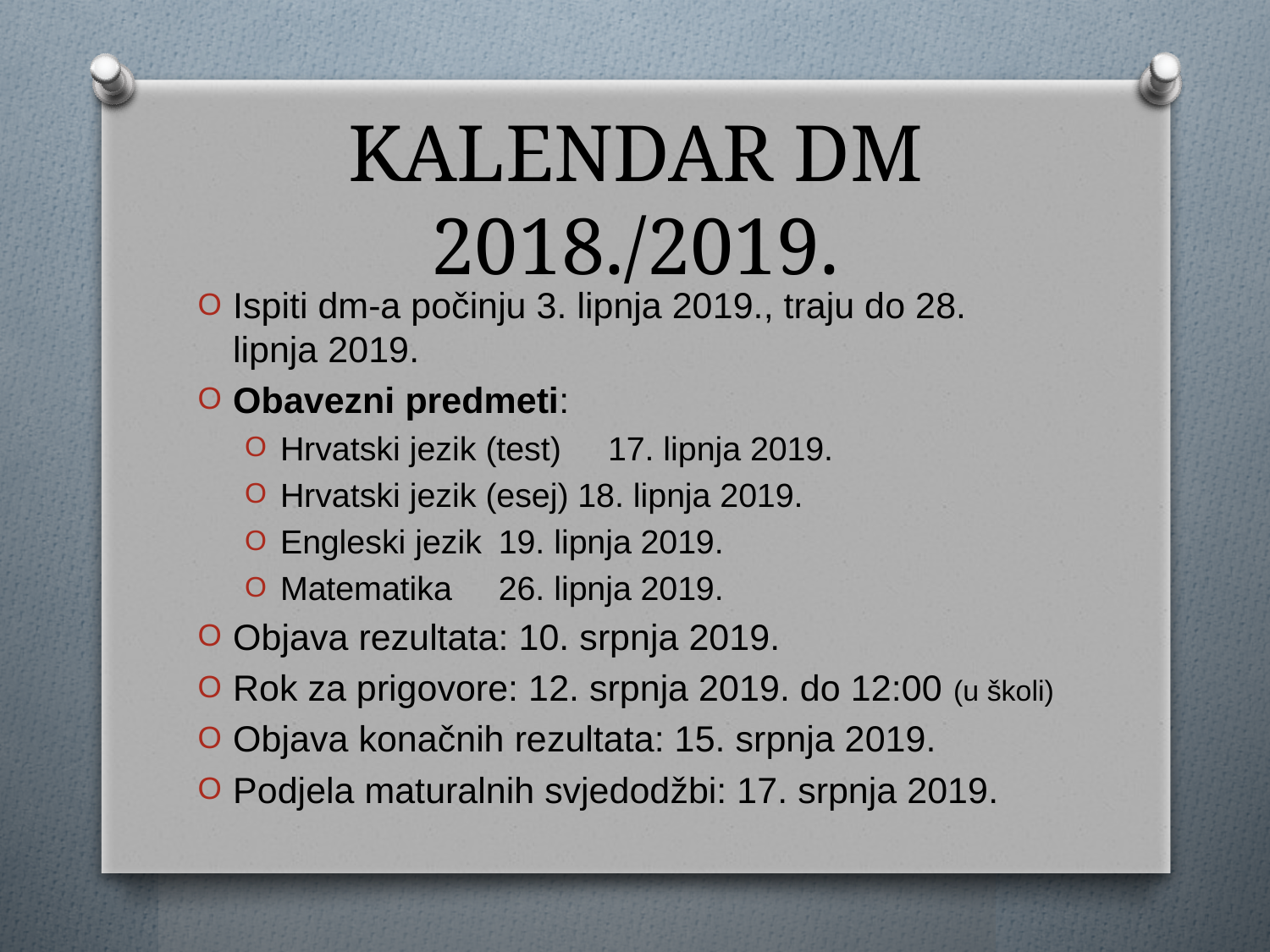

# KALENDAR DM 2018./2019.
Ispiti dm-a počinju 3. lipnja 2019., traju do 28. lipnja 2019.
Obavezni predmeti:
Hrvatski jezik (test)	17. lipnja 2019.
Hrvatski jezik (esej) 18. lipnja 2019.
Engleski jezik 	19. lipnja 2019.
Matematika	26. lipnja 2019.
Objava rezultata: 10. srpnja 2019.
Rok za prigovore: 12. srpnja 2019. do 12:00 (u školi)
Objava konačnih rezultata: 15. srpnja 2019.
Podjela maturalnih svjedodžbi: 17. srpnja 2019.